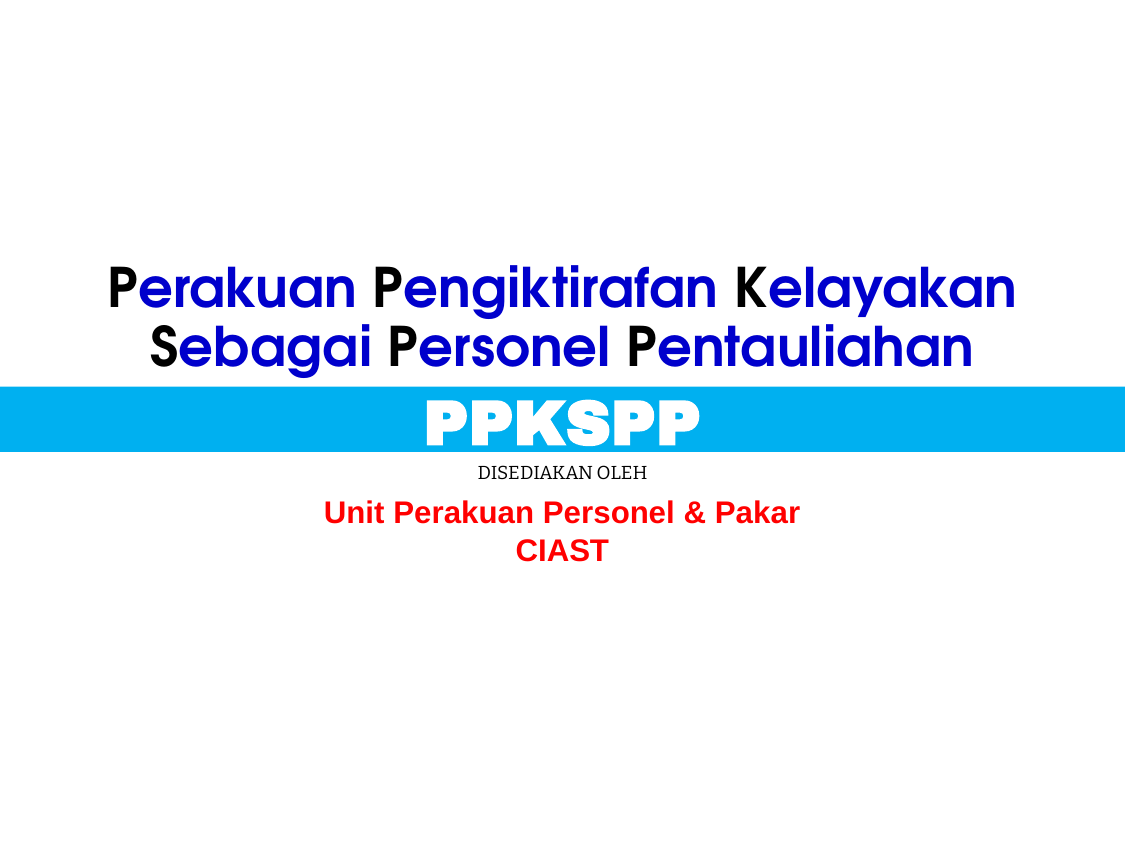

# Perakuan Pengiktirafan Kelayakan Sebagai Personel Pentauliahan
PPKSPP
DISEDIAKAN OLEH

Unit Perakuan Personel & Pakar
CIAST